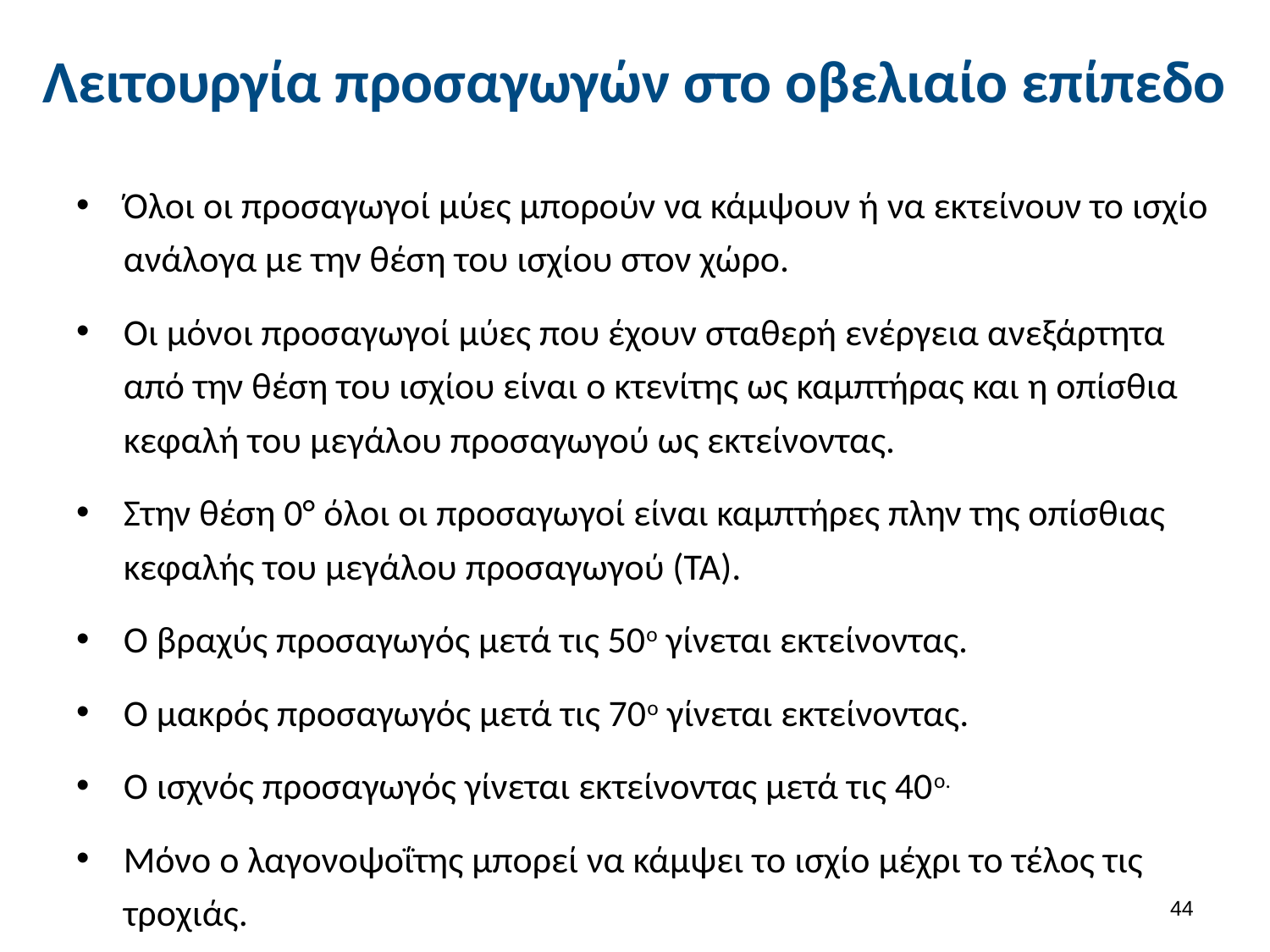

# Λειτουργία προσαγωγών στο οβελιαίο επίπεδο
Όλοι οι προσαγωγοί μύες μπορούν να κάμψουν ή να εκτείνουν το ισχίο ανάλογα με την θέση του ισχίου στον χώρο.
Οι μόνοι προσαγωγοί μύες που έχουν σταθερή ενέργεια ανεξάρτητα από την θέση του ισχίου είναι ο κτενίτης ως καμπτήρας και η οπίσθια κεφαλή του μεγάλου προσαγωγού ως εκτείνοντας.
Στην θέση 0° όλοι οι προσαγωγοί είναι καμπτήρες πλην της οπίσθιας κεφαλής του μεγάλου προσαγωγού (ΤΑ).
Ο βραχύς προσαγωγός μετά τις 50ο γίνεται εκτείνοντας.
Ο μακρός προσαγωγός μετά τις 70ο γίνεται εκτείνοντας.
Ο ισχνός προσαγωγός γίνεται εκτείνοντας μετά τις 40ο.
Μόνο ο λαγονοψοΐτης μπορεί να κάμψει το ισχίο μέχρι το τέλος τις τροχιάς.
44